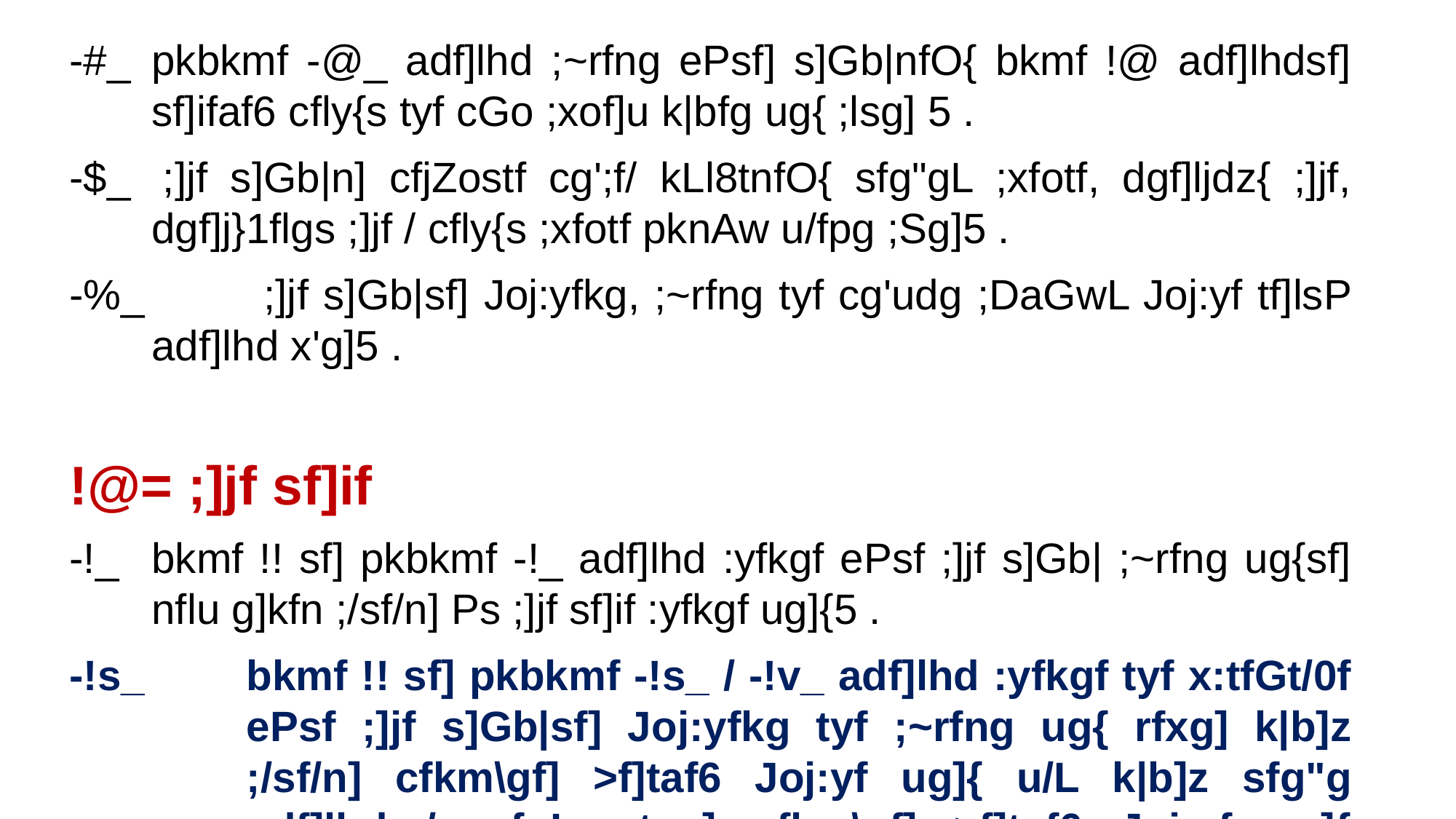

-#_	pkbkmf -@_ adf]lhd ;~rfng ePsf] s]Gb|nfO{ bkmf !@ adf]lhdsf] sf]ifaf6 cfly{s tyf cGo ;xof]u k|bfg ug{ ;lsg] 5 .
-$_ 	;]jf s]Gb|n] cfjZostf cg';f/ kLl8tnfO{ sfg"gL ;xfotf, dgf]ljdz{ ;]jf, dgf]j}1flgs ;]jf / cfly{s ;xfotf pknAw u/fpg ;Sg]5 .
-%_ 	;]jf s]Gb|sf] Joj:yfkg, ;~rfng tyf cg'udg ;DaGwL Joj:yf tf]lsP adf]lhd x'g]5 .

!@= ;]jf sf]if
-!_	bkmf !! sf] pkbkmf -!_ adf]lhd :yfkgf ePsf ;]jf s]Gb| ;~rfng ug{sf] nflu g]kfn ;/sf/n] Ps ;]jf sf]if :yfkgf ug]{5 .
-!s_	bkmf !! sf] pkbkmf -!s_ / -!v_ adf]lhd :yfkgf tyf x:tfGt/0f ePsf ;]jf s]Gb|sf] Joj:yfkg tyf ;~rfng ug{ rfxg] k|b]z ;/sf/n] cfkm\gf] >f]taf6 Joj:yf ug]{ u/L k|b]z sfg"g adf]lhd / :yfgLo txn] cfkm\gf] >f]taf6 Joj:yf ug]{ u/L :yfgLo sfg"g adf]lhd ;]jf sf]if :yfkgf ug{ ;Sg] 5 .